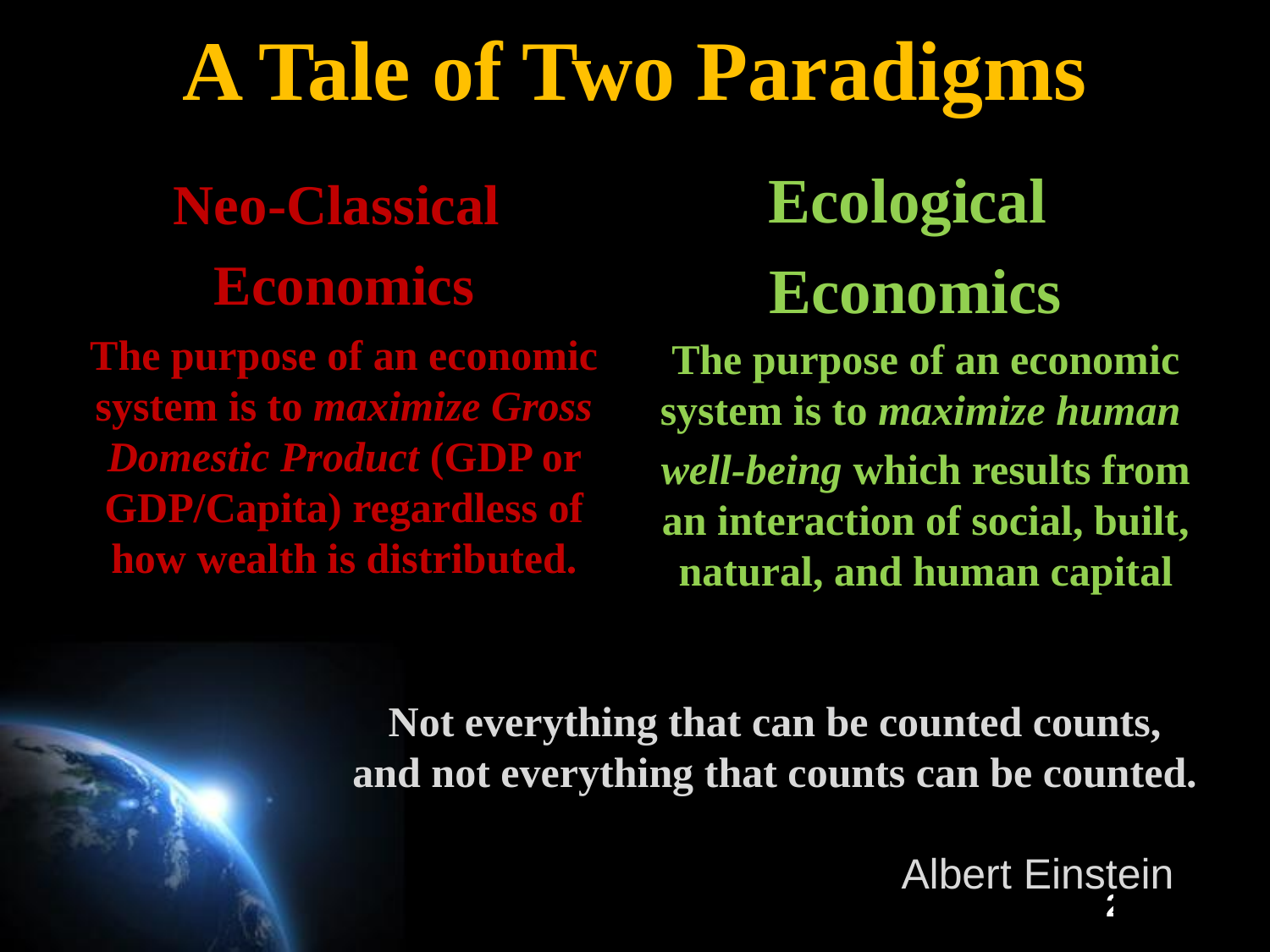

# A Tale of Two Paradigms
Neo-Classical
Economics
Ecological
Economics
The purpose of an economic system is to maximize Gross Domestic Product (GDP or GDP/Capita) regardless of how wealth is distributed.
The purpose of an economic system is to maximize human
well-being which results from an interaction of social, built, natural, and human capital
Not everything that can be counted counts,
and not everything that counts can be counted.

				       Albert Einstein
27